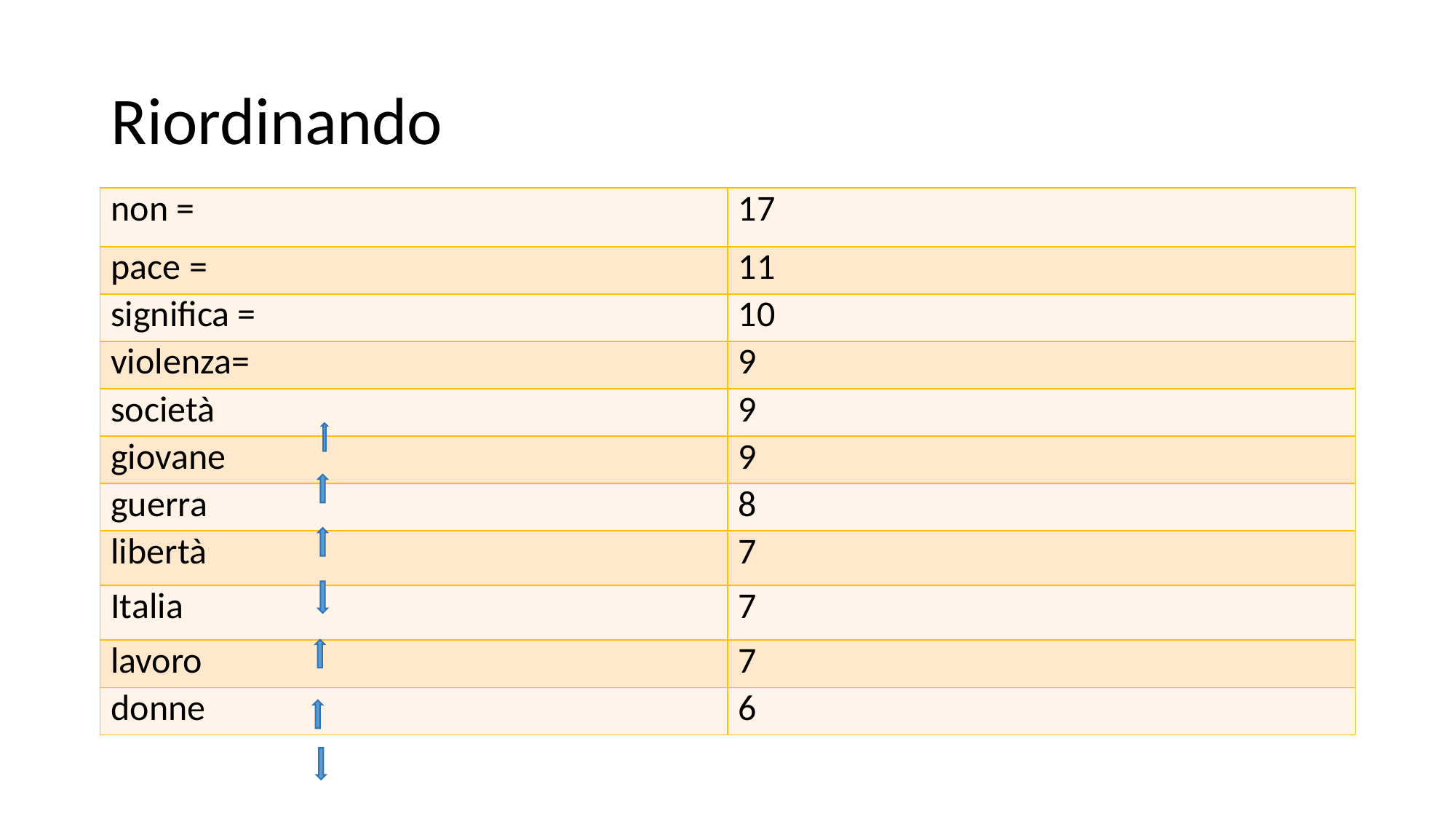

# Riordinando
| non = | 17 |
| --- | --- |
| pace = | 11 |
| significa = | 10 |
| violenza= | 9 |
| società | 9 |
| giovane | 9 |
| guerra | 8 |
| libertà | 7 |
| Italia | 7 |
| lavoro | 7 |
| donne | 6 |